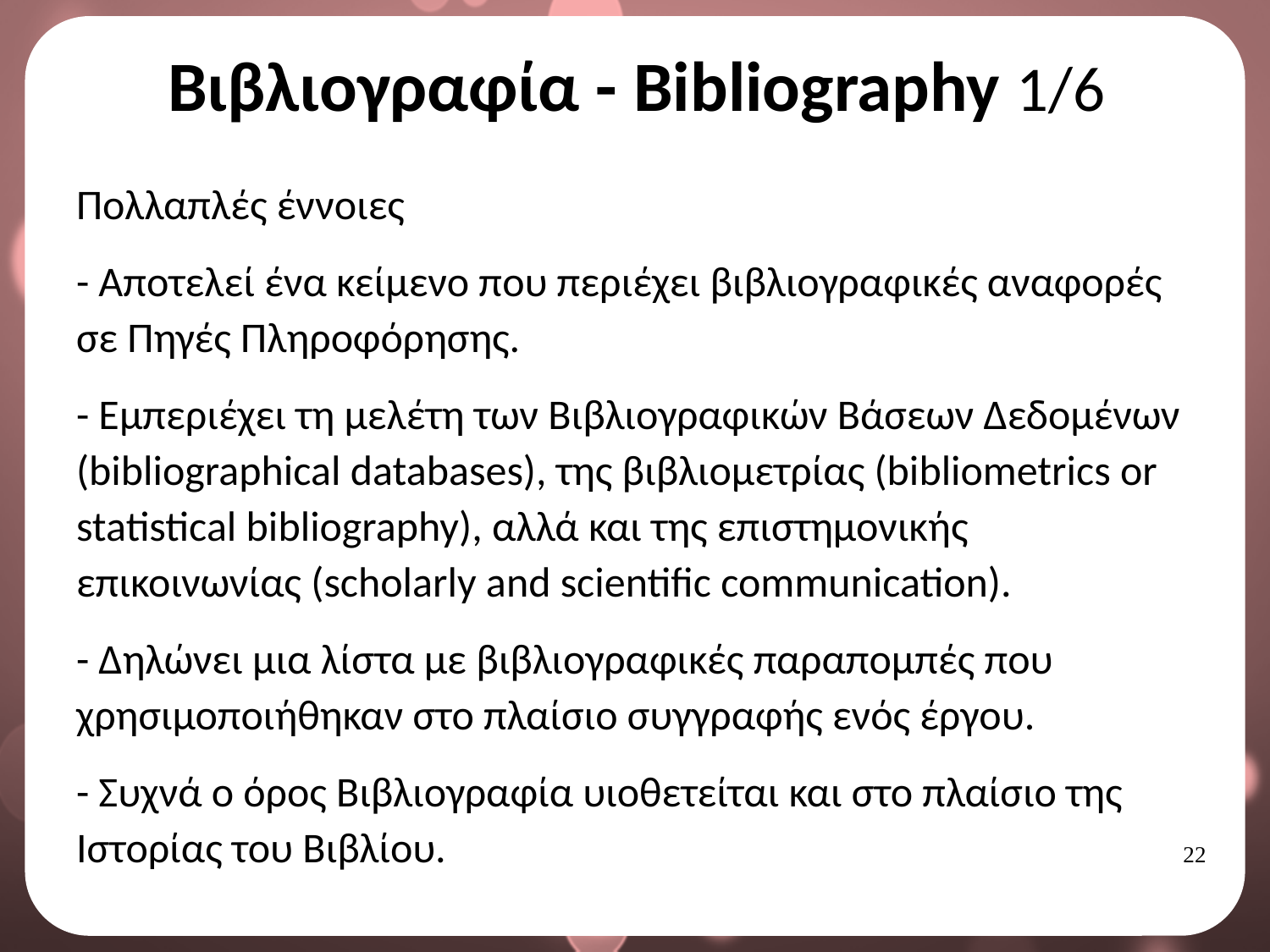

# Βιβλιογραφία - Bibliography 1/6
Πολλαπλές έννοιες
- Αποτελεί ένα κείμενο που περιέχει βιβλιογραφικές αναφορές σε Πηγές Πληροφόρησης.
- Εμπεριέχει τη μελέτη των Βιβλιογραφικών Βάσεων Δεδομένων (bibliographical databases), της βιβλιομετρίας (bibliometrics or statistical bibliography), αλλά και της επιστημονικής επικοινωνίας (scholarly and scientific communication).
- Δηλώνει μια λίστα με βιβλιογραφικές παραπομπές που χρησιμοποιήθηκαν στο πλαίσιο συγγραφής ενός έργου.
- Συχνά ο όρος Βιβλιογραφία υιοθετείται και στο πλαίσιο της Ιστορίας του Βιβλίου.

22